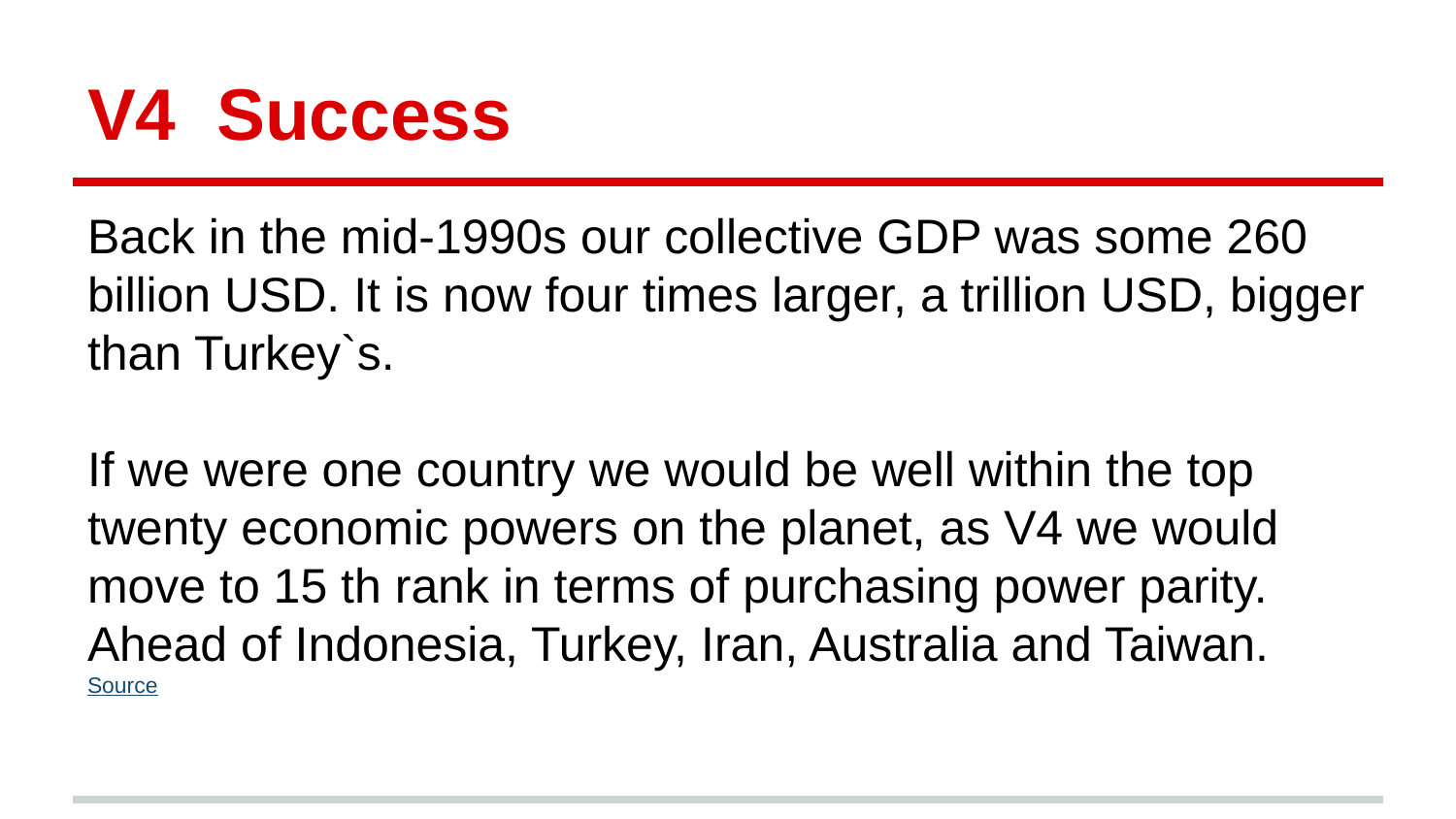

# V4  Success
Back in the mid-1990s our collective GDP was some 260 billion USD. It is now four times larger, a trillion USD, bigger than Turkey`s.

If we were one country we would be well within the top twenty economic powers on the planet, as V4 we would move to 15 th rank in terms of purchasing power parity. Ahead of Indonesia, Turkey, Iran, Australia and Taiwan.
Source